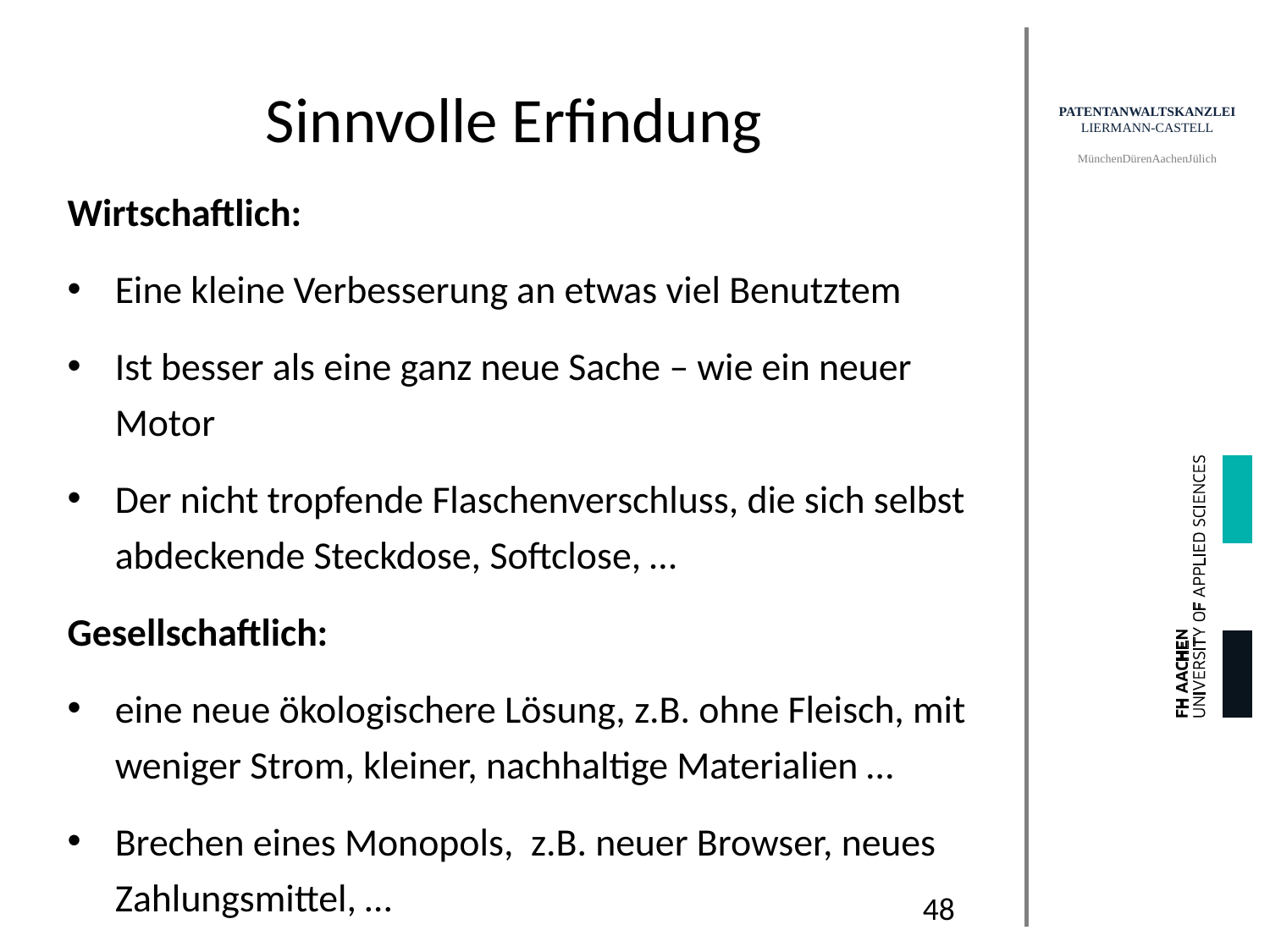

# Sinnvolle Erfindung
Wirtschaftlich:
Eine kleine Verbesserung an etwas viel Benutztem
Ist besser als eine ganz neue Sache – wie ein neuer Motor
Der nicht tropfende Flaschenverschluss, die sich selbst abdeckende Steckdose, Softclose, …
Gesellschaftlich:
eine neue ökologischere Lösung, z.B. ohne Fleisch, mit weniger Strom, kleiner, nachhaltige Materialien …
Brechen eines Monopols,  z.B. neuer Browser, neues Zahlungsmittel, …
48